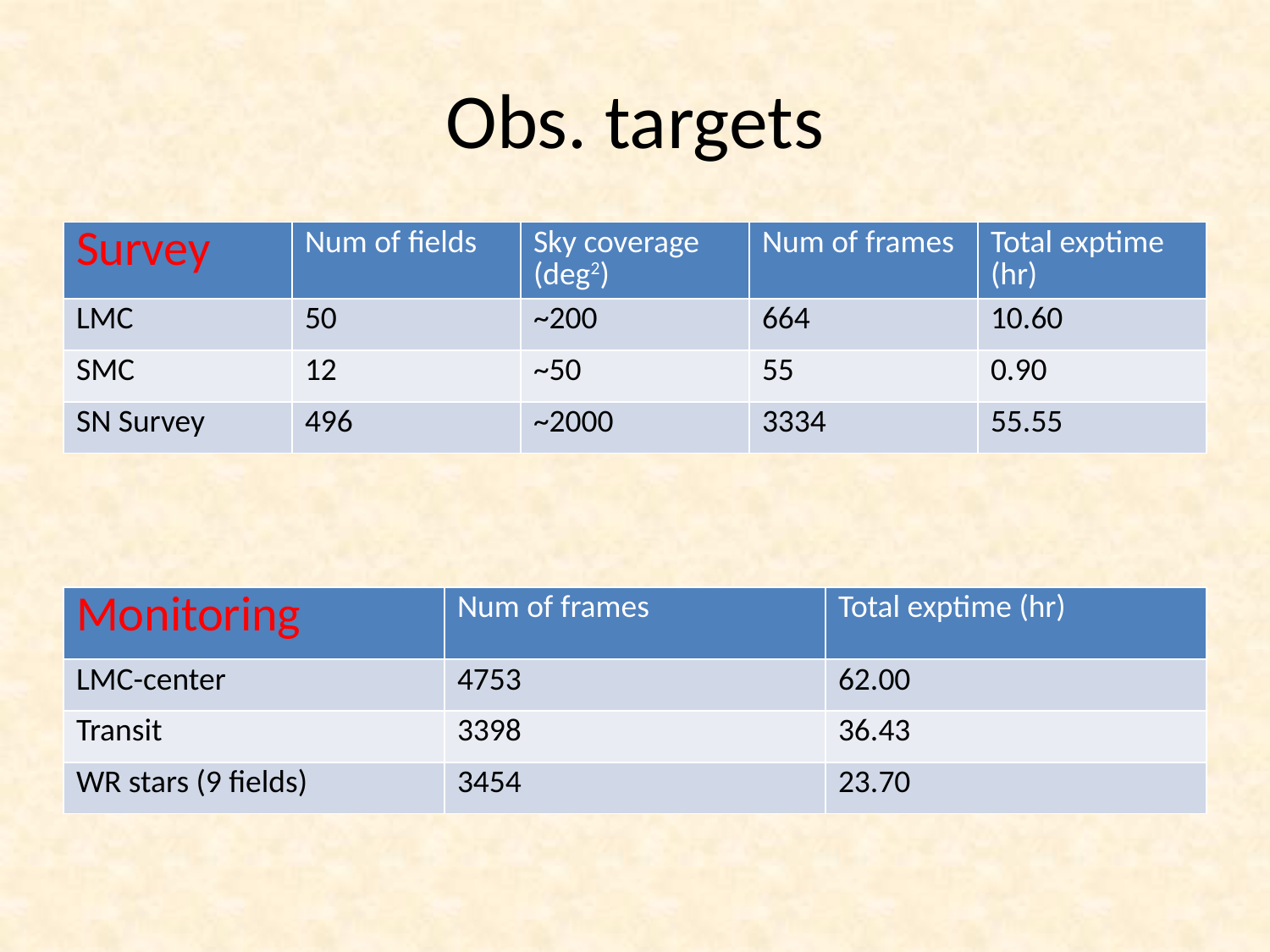

# Obs. targets
| Survey | Num of fields | Sky coverage (deg2) | Num of frames | Total exptime (hr) |
| --- | --- | --- | --- | --- |
| LMC | 50 | ~200 | 664 | 10.60 |
| SMC | 12 | ~50 | 55 | 0.90 |
| SN Survey | 496 | ~2000 | 3334 | 55.55 |
| Monitoring | Num of frames | Total exptime (hr) |
| --- | --- | --- |
| LMC-center | 4753 | 62.00 |
| Transit | 3398 | 36.43 |
| WR stars (9 fields) | 3454 | 23.70 |